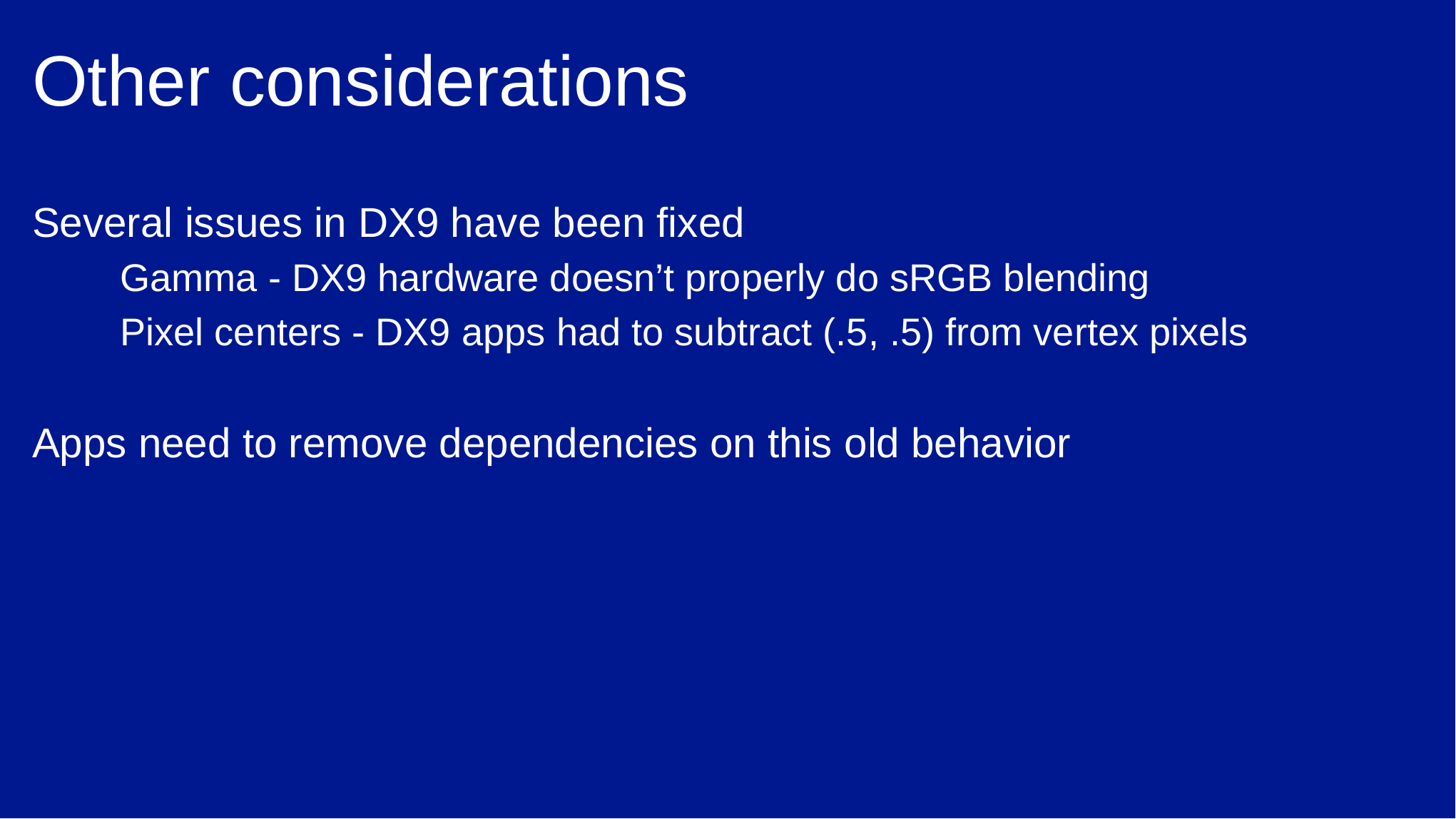

# Other considerations
Several issues in DX9 have been fixed
Gamma - DX9 hardware doesn’t properly do sRGB blending
Pixel centers - DX9 apps had to subtract (.5, .5) from vertex pixels

Apps need to remove dependencies on this old behavior